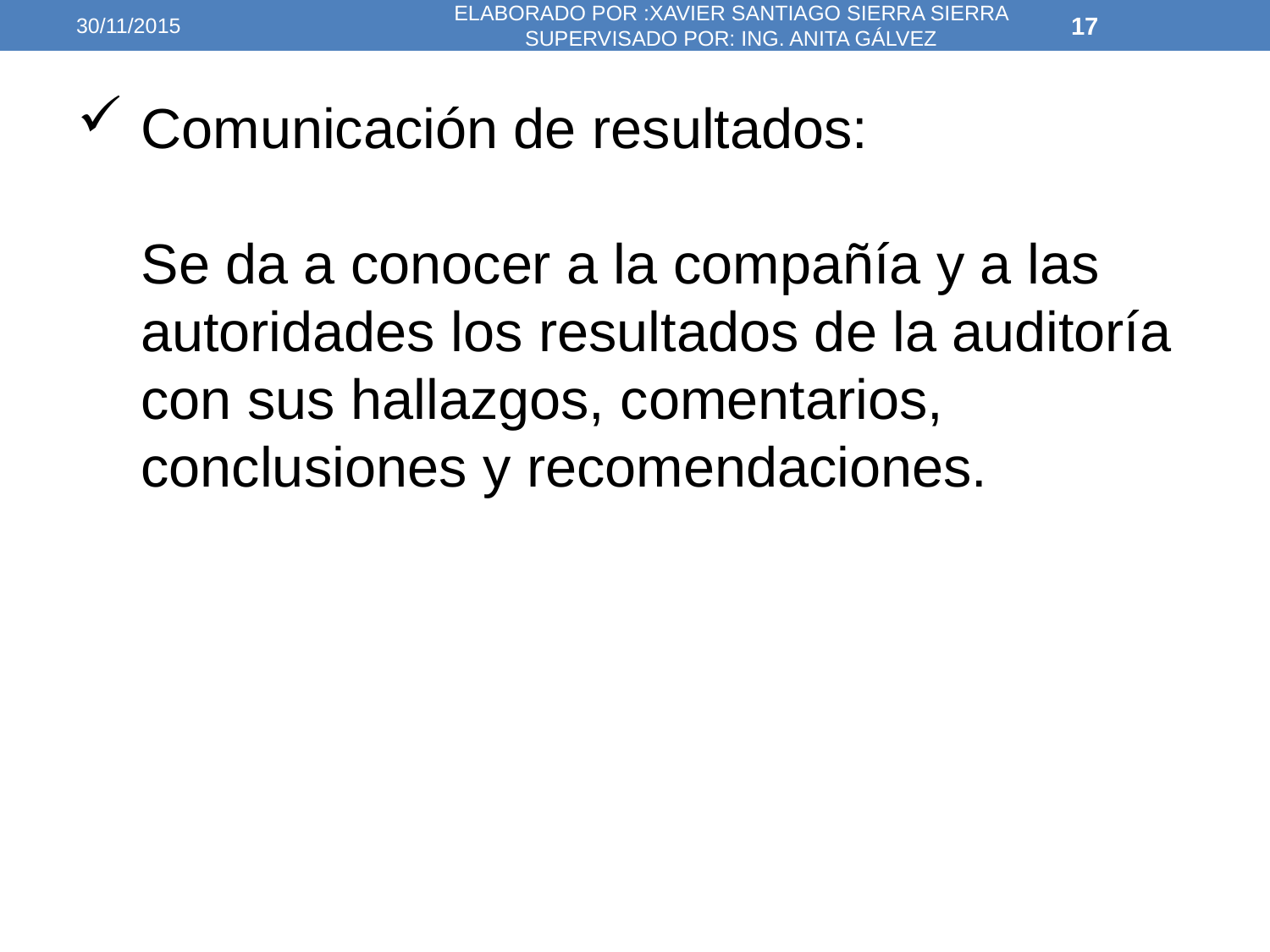

30/11/2015
ELABORADO POR :XAVIER SANTIAGO SIERRA SIERRA SUPERVISADO POR: ING. ANITA GÁLVEZ
17
Comunicación de resultados:
Se da a conocer a la compañía y a las autoridades los resultados de la auditoría con sus hallazgos, comentarios, conclusiones y recomendaciones.